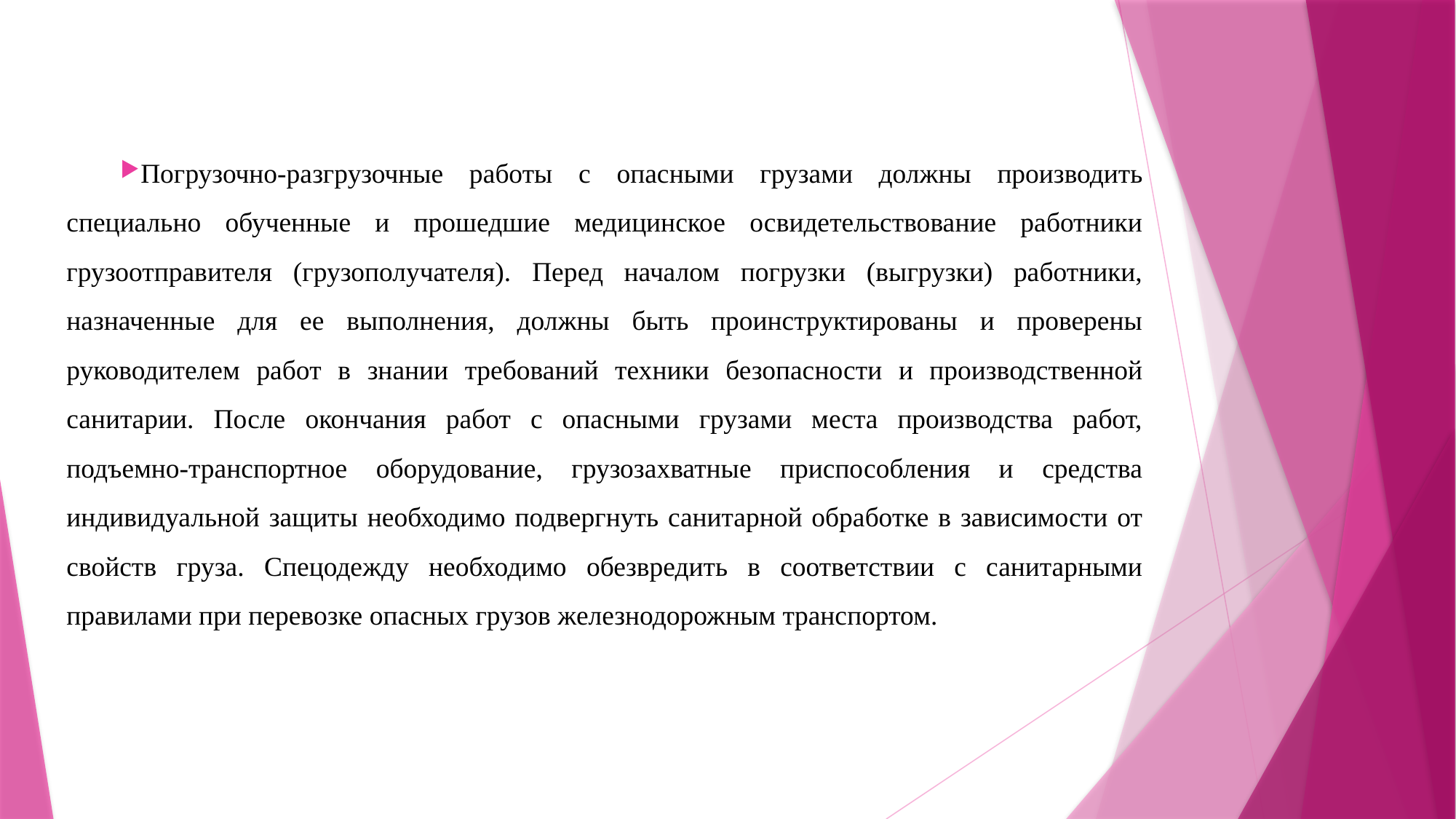

Погрузочно-разгрузочные работы с опасными грузами должны производить специально обученные и прошедшие медицинское освидетельствование работники грузоотправителя (грузополучателя). Перед началом погрузки (выгрузки) работники, назначенные для ее выполнения, должны быть проинструктированы и проверены руководителем работ в знании требований техники безопасности и производственной санитарии. После окончания работ с опасными грузами места производства работ, подъемно-транспортное оборудование, грузозахватные приспособления и средства индивидуальной защиты необходимо подвергнуть санитарной обработке в зависимости от свойств груза. Спецодежду необходимо обезвредить в соответствии с санитарными правилами при перевозке опасных грузов железнодорожным транспортом.